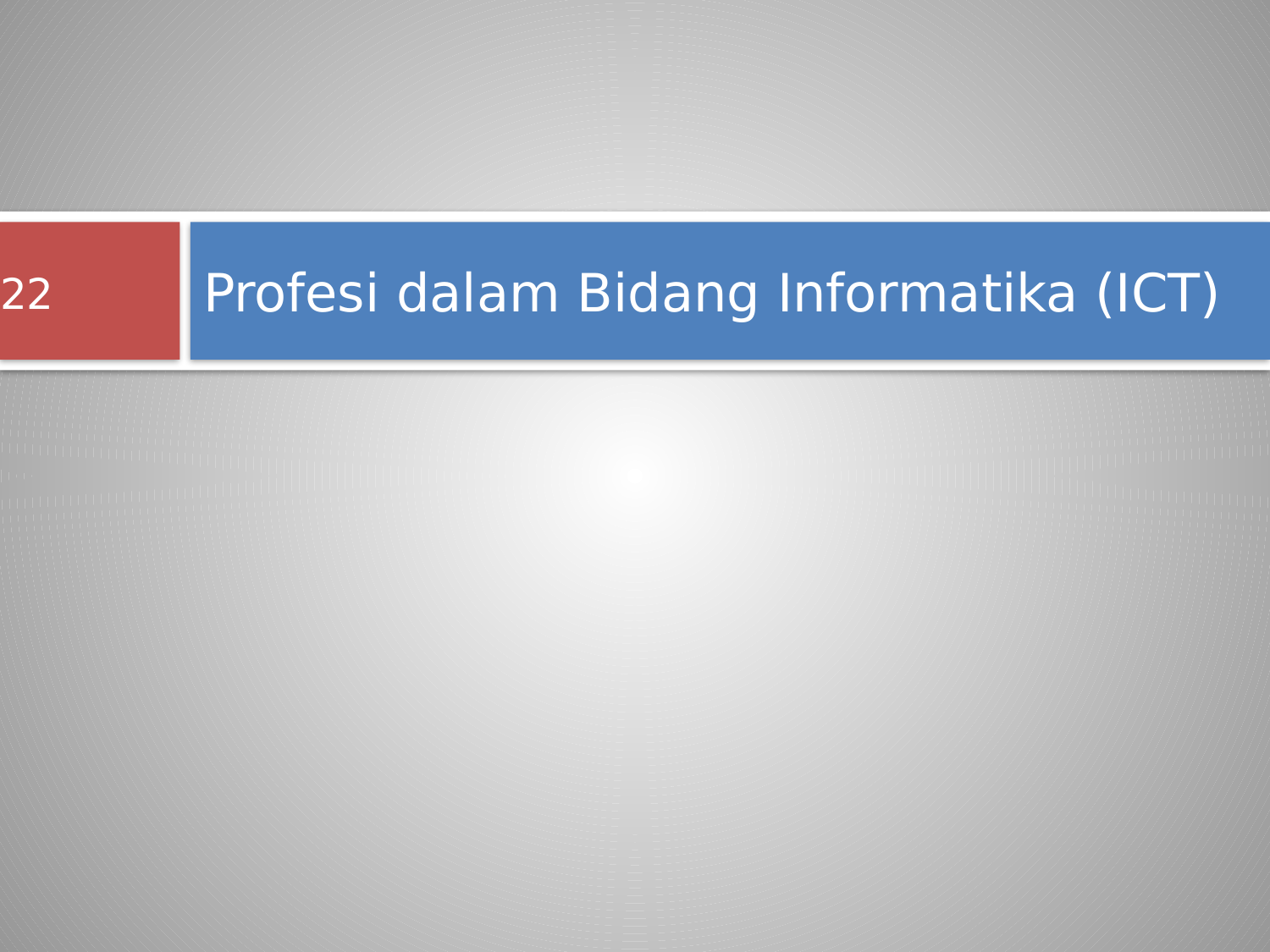

# Profesi dalam Bidang Informatika (ICT)
22